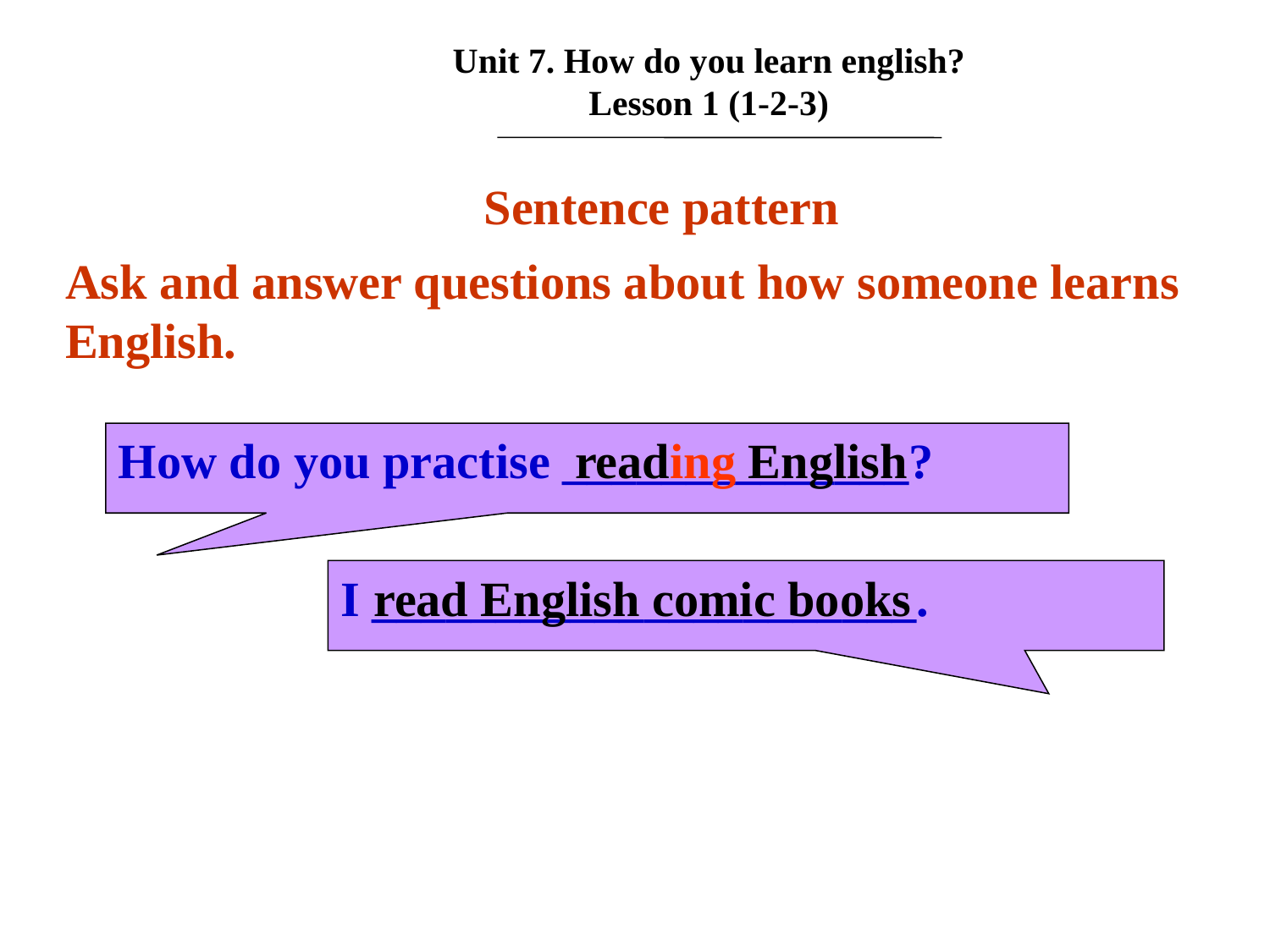

Unit 7. How do you learn english?
Lesson 1 (1-2-3)

Sentence pattern
Ask and answer questions about how someone learns English.
How do you practise ______________?
reading English
I ______________________.
read English comic books